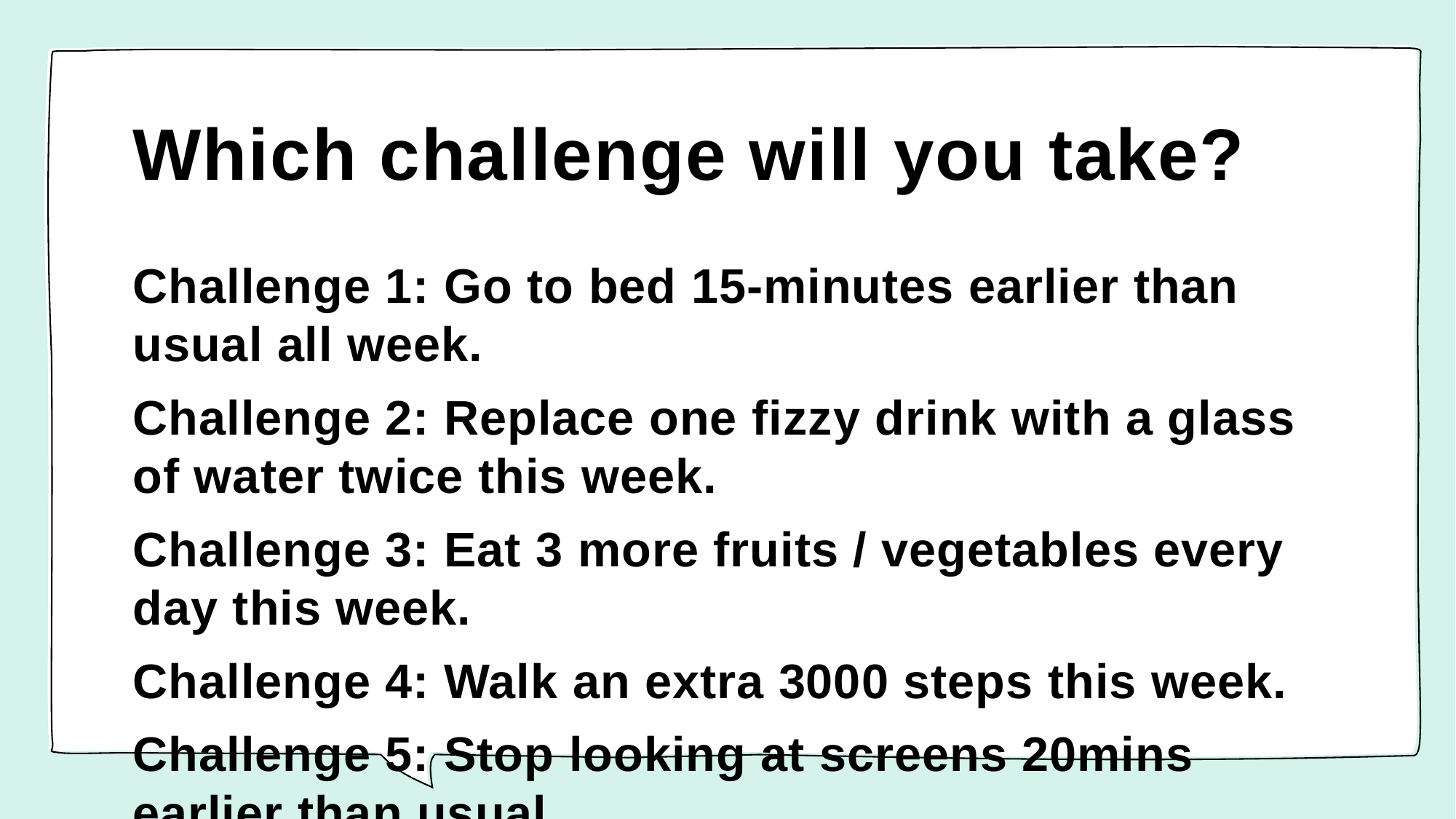

# Which challenge will you take?
Challenge 1: Go to bed 15-minutes earlier than usual all week.
Challenge 2: Replace one fizzy drink with a glass of water twice this week.
Challenge 3: Eat 3 more fruits / vegetables every day this week.
Challenge 4: Walk an extra 3000 steps this week.
Challenge 5: Stop looking at screens 20mins earlier than usual.
Show of hands for each challenge.